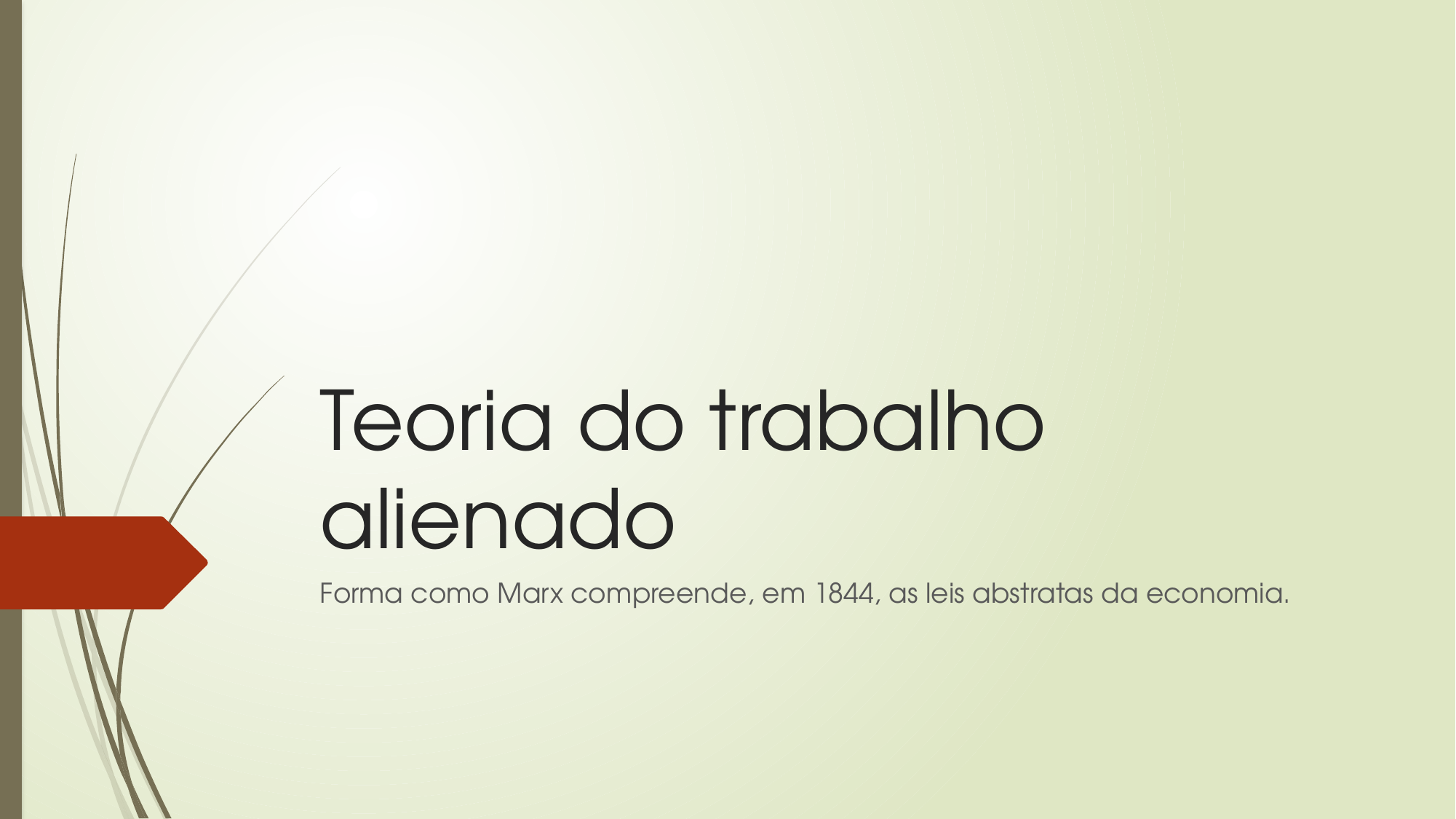

# Teoria do trabalho alienado
Forma como Marx compreende, em 1844, as leis abstratas da economia.